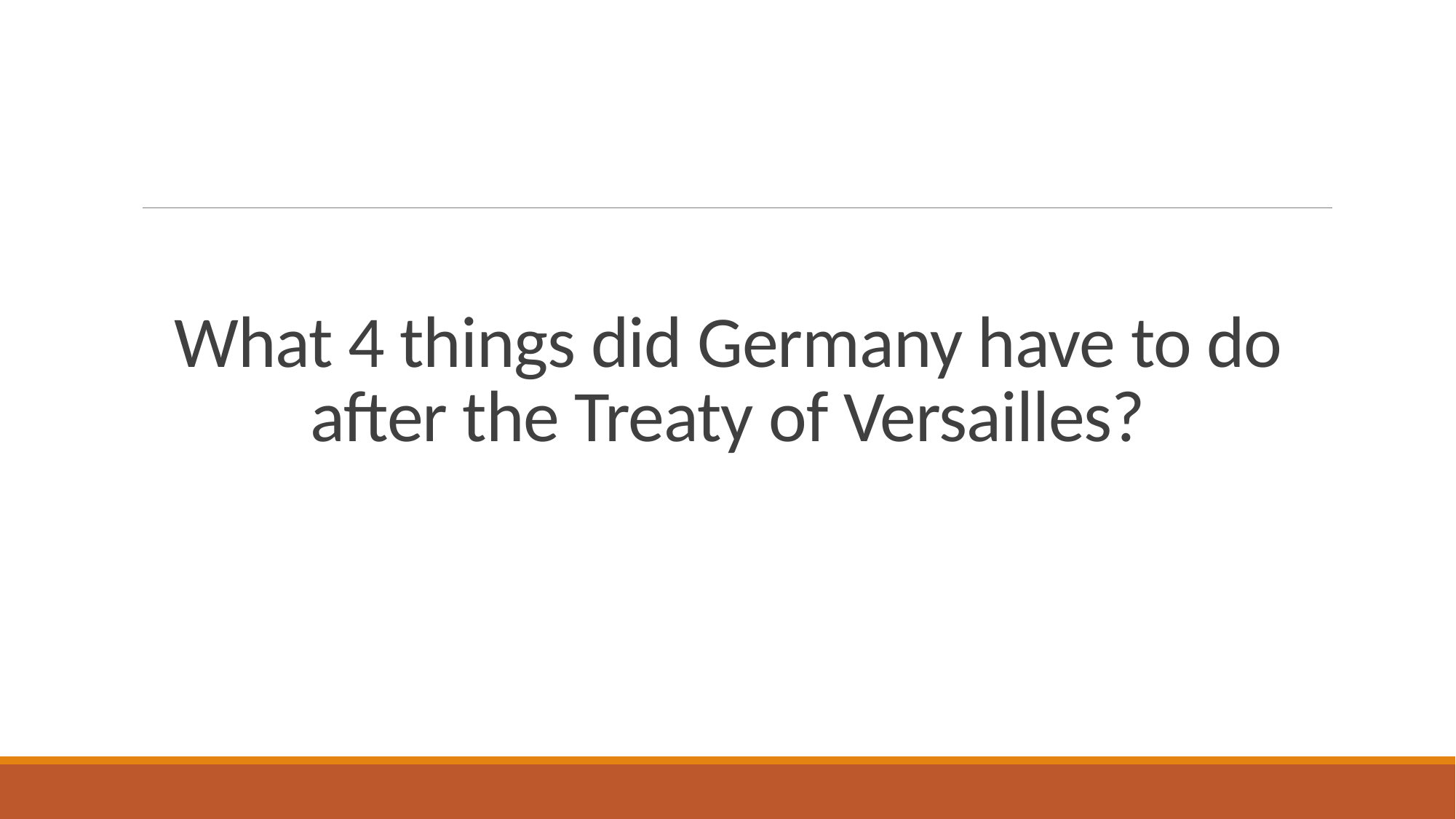

# What 4 things did Germany have to do after the Treaty of Versailles?